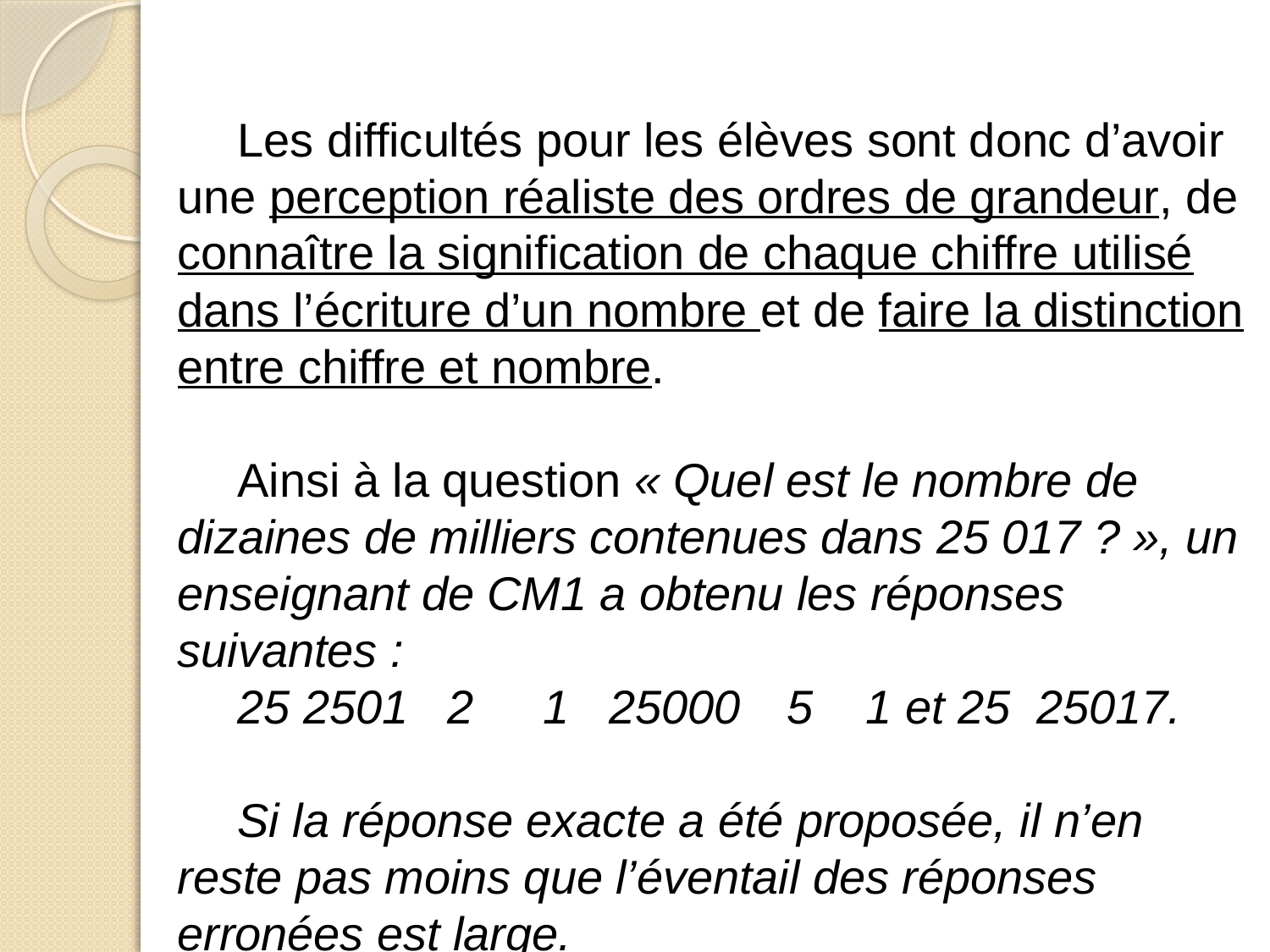

Les difficultés pour les élèves sont donc d’avoir une perception réaliste des ordres de grandeur, de connaître la signification de chaque chiffre utilisé dans l’écriture d’un nombre et de faire la distinction entre chiffre et nombre.

Ainsi à la question « Quel est le nombre de dizaines de milliers contenues dans 25 017 ? », un enseignant de CM1 a obtenu les réponses suivantes :
25 2501   2	1   25000	5    1 et 25  25017.

Si la réponse exacte a été proposée, il n’en reste pas moins que l’éventail des réponses erronées est large.